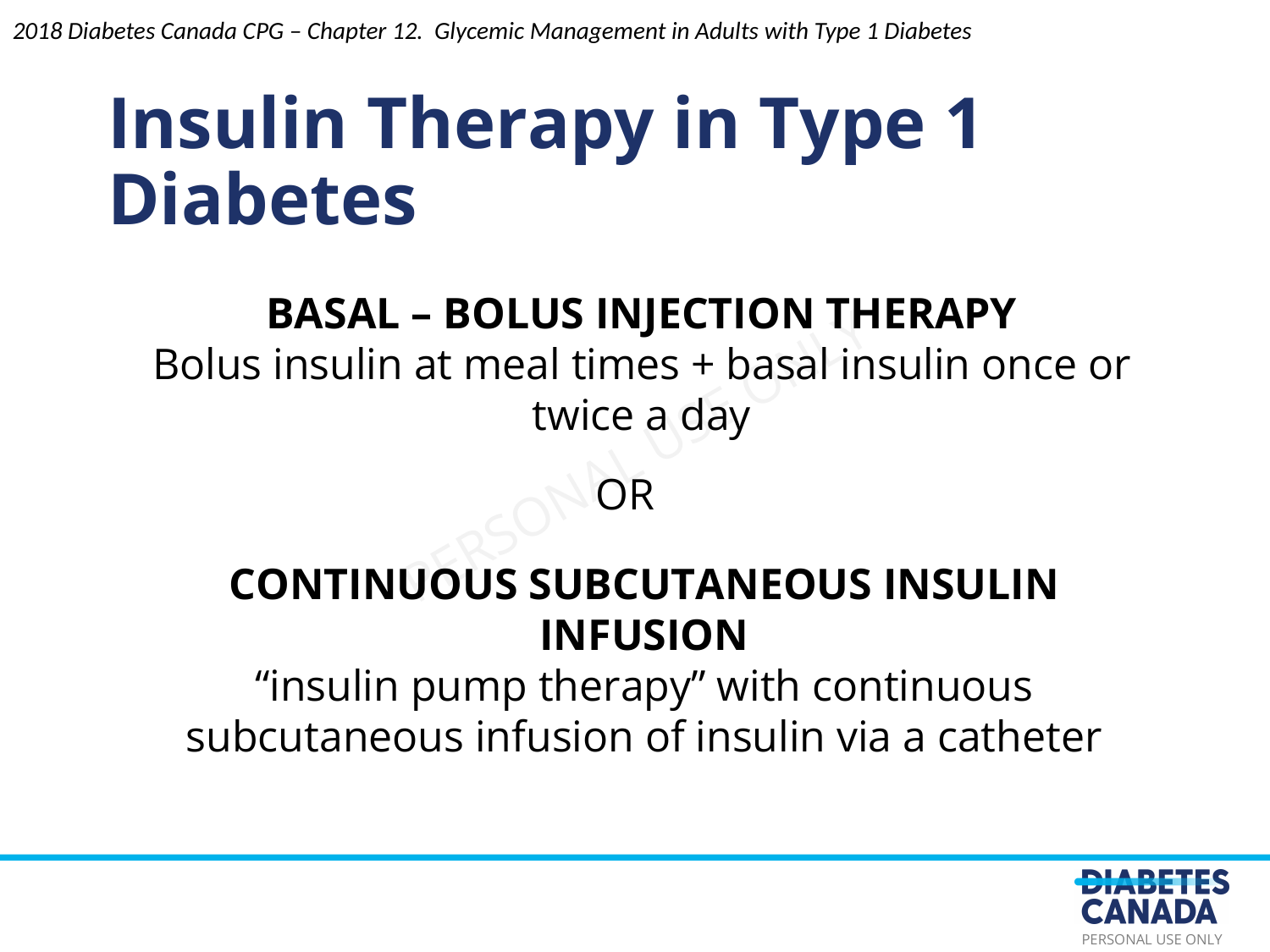

2018 Diabetes Canada CPG – Chapter 12.  Glycemic Management in Adults with Type 1 Diabetes
Insulin Therapy in Type 1 Diabetes
BASAL – BOLUS INJECTION THERAPY
Bolus insulin at meal times + basal insulin once or twice a day
OR
CONTINUOUS SUBCUTANEOUS INSULIN INFUSION
“insulin pump therapy” with continuous subcutaneous infusion of insulin via a catheter